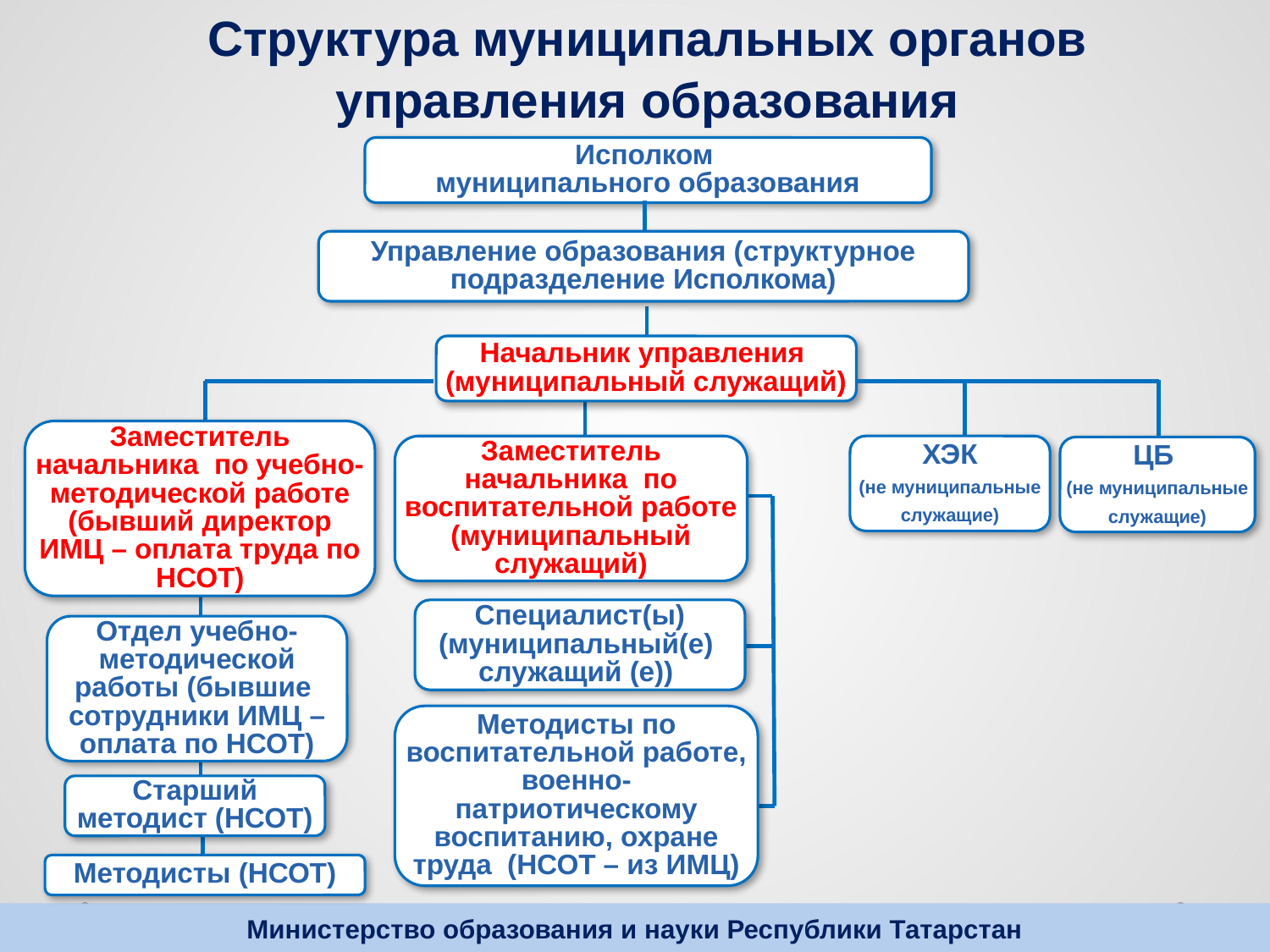

Структура муниципальных органов
управления образования
Исполком
муниципального образования
Управление образования (структурное подразделение Исполкома)
Начальник управления
(муниципальный служащий)
Заместитель начальника  по учебно-методической работе (бывший директор ИМЦ – оплата труда по НСОТ)
Заместитель начальника  по воспитательной работе (муниципальный служащий)
ХЭК
(не муниципальные служащие)
ЦБ
(не муниципальные служащие)
Специалист(ы) (муниципальный(е)  служащий (е))
Отдел учебно-методической работы (бывшие  сотрудники ИМЦ – оплата по НСОТ)
Методисты по воспитательной работе, военно-патриотическому воспитанию, охране труда  (НСОТ – из ИМЦ)
Старший методист (НСОТ)
Методисты (НСОТ)